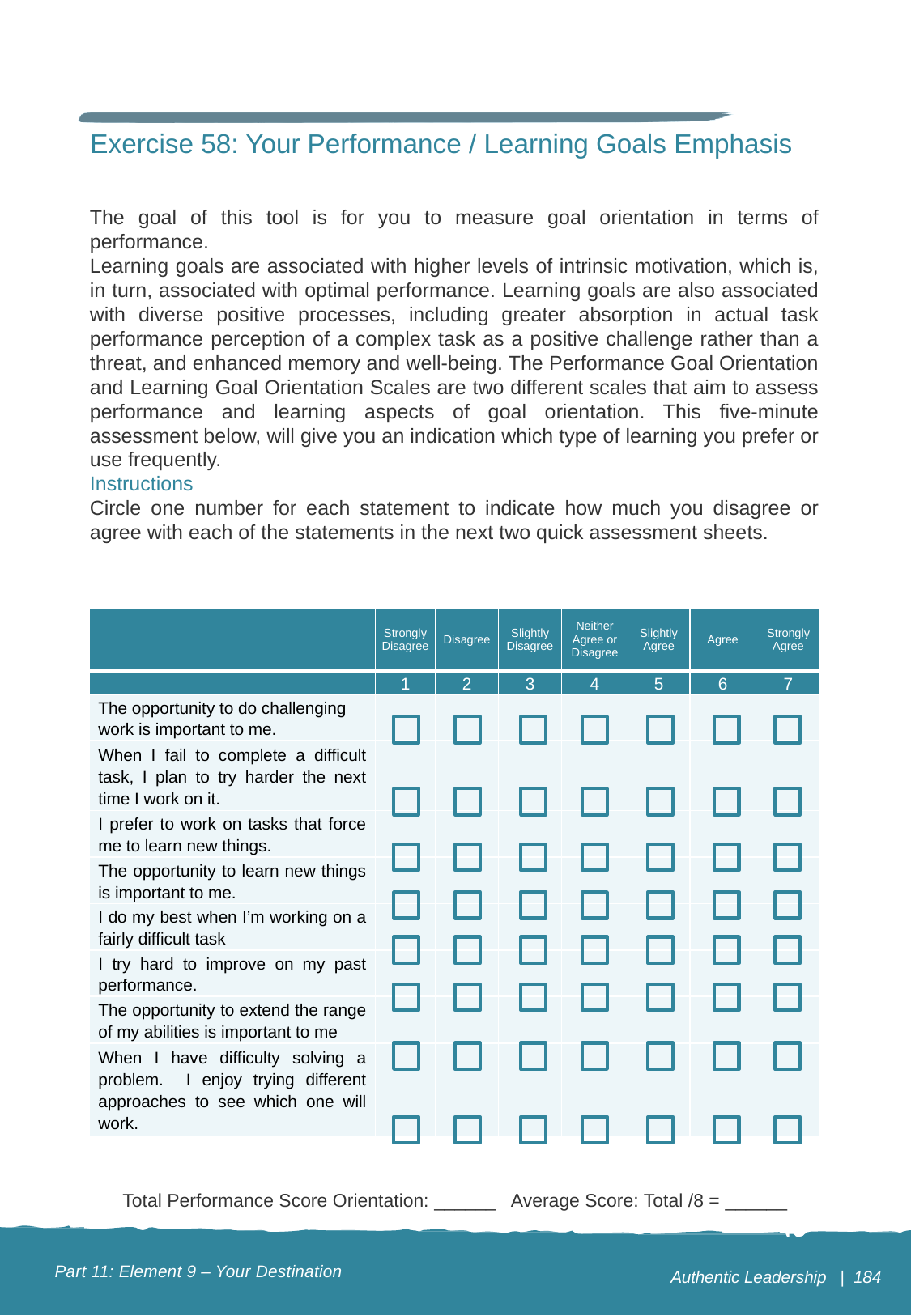

Exercise 58: Your Performance / Learning Goals Emphasis
The goal of this tool is for you to measure goal orientation in terms of performance.
Learning goals are associated with higher levels of intrinsic motivation, which is, in turn, associated with optimal performance. Learning goals are also associated with diverse positive processes, including greater absorption in actual task performance perception of a complex task as a positive challenge rather than a threat, and enhanced memory and well-being. The Performance Goal Orientation and Learning Goal Orientation Scales are two different scales that aim to assess performance and learning aspects of goal orientation. This five-minute assessment below, will give you an indication which type of learning you prefer or use frequently.
Instructions
Circle one number for each statement to indicate how much you disagree or agree with each of the statements in the next two quick assessment sheets.
|  | Strongly Disagree | Disagree | Slightly Disagree | Neither Agree or Disagree | Slightly Agree | Agree | Strongly Agree |
| --- | --- | --- | --- | --- | --- | --- | --- |
|  | 1 | 2 | 3 | 4 | 5 | 6 | 7 |
| The opportunity to do challenging work is important to me. |  |  |  |  |  |  |  |
| When I fail to complete a difficult task, I plan to try harder the next time I work on it. |  |  |  |  |  |  |  |
| I prefer to work on tasks that force me to learn new things. |  |  |  |  |  |  |  |
| The opportunity to learn new things is important to me. |  |  |  |  |  |  |  |
| I do my best when I’m working on a fairly difficult task |  |  |  |  |  |  |  |
| I try hard to improve on my past performance. |  |  |  |  |  |  |  |
| The opportunity to extend the range of my abilities is important to me |  |  |  |  |  |  |  |
| When I have difficulty solving a problem. I enjoy trying different approaches to see which one will work. |  |  |  |  |  |  |  |

Total Performance Score Orientation: ______   Average Score: Total /8 = ______
Part 11: Element 9 – Your Destination